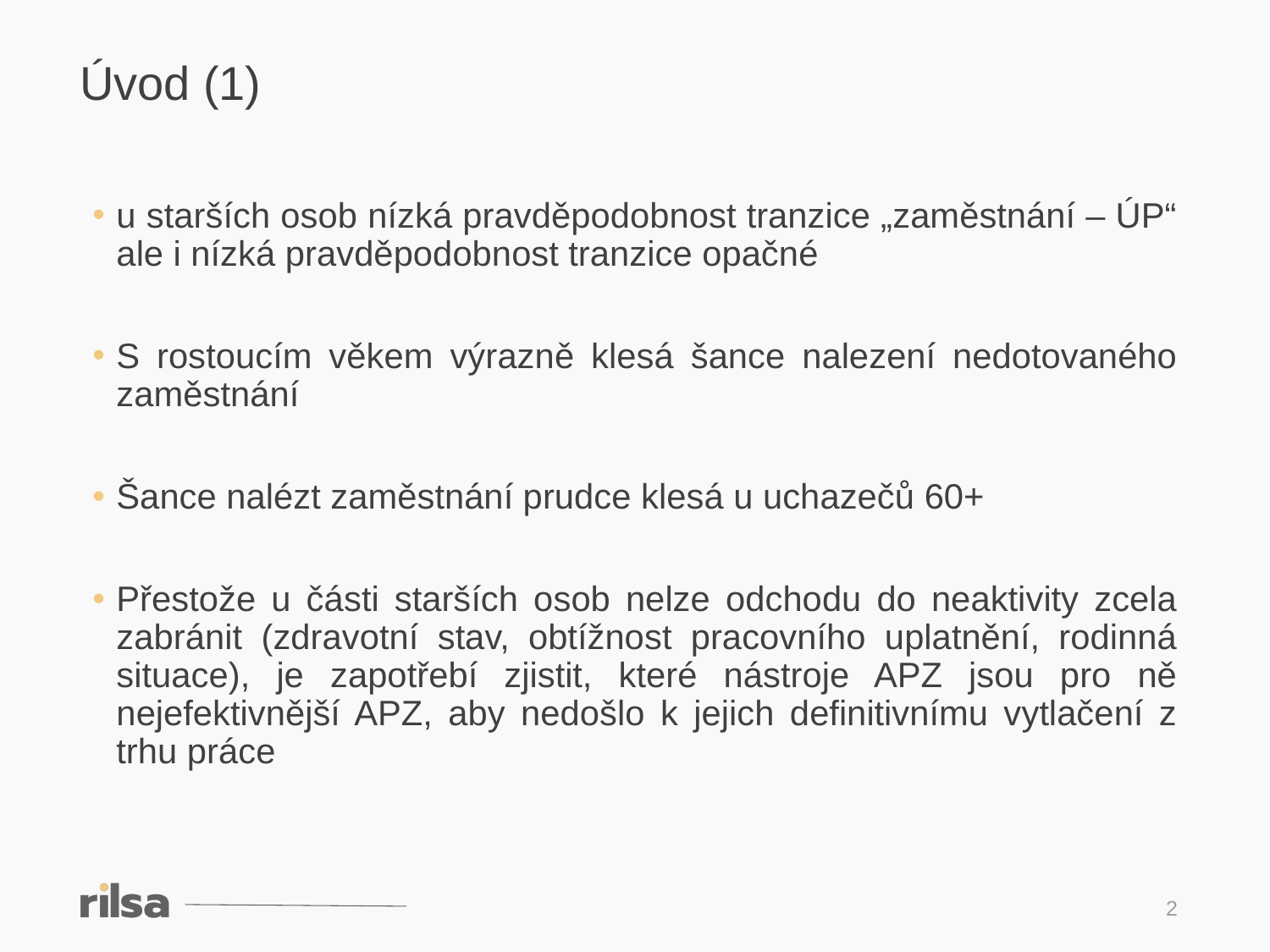

Úvod (1)
u starších osob nízká pravděpodobnost tranzice „zaměstnání – ÚP“ ale i nízká pravděpodobnost tranzice opačné

S rostoucím věkem výrazně klesá šance nalezení nedotovaného zaměstnání

Šance nalézt zaměstnání prudce klesá u uchazečů 60+

Přestože u části starších osob nelze odchodu do neaktivity zcela zabránit (zdravotní stav, obtížnost pracovního uplatnění, rodinná situace), je zapotřebí zjistit, které nástroje APZ jsou pro ně nejefektivnější APZ, aby nedošlo k jejich definitivnímu vytlačení z trhu práce
2